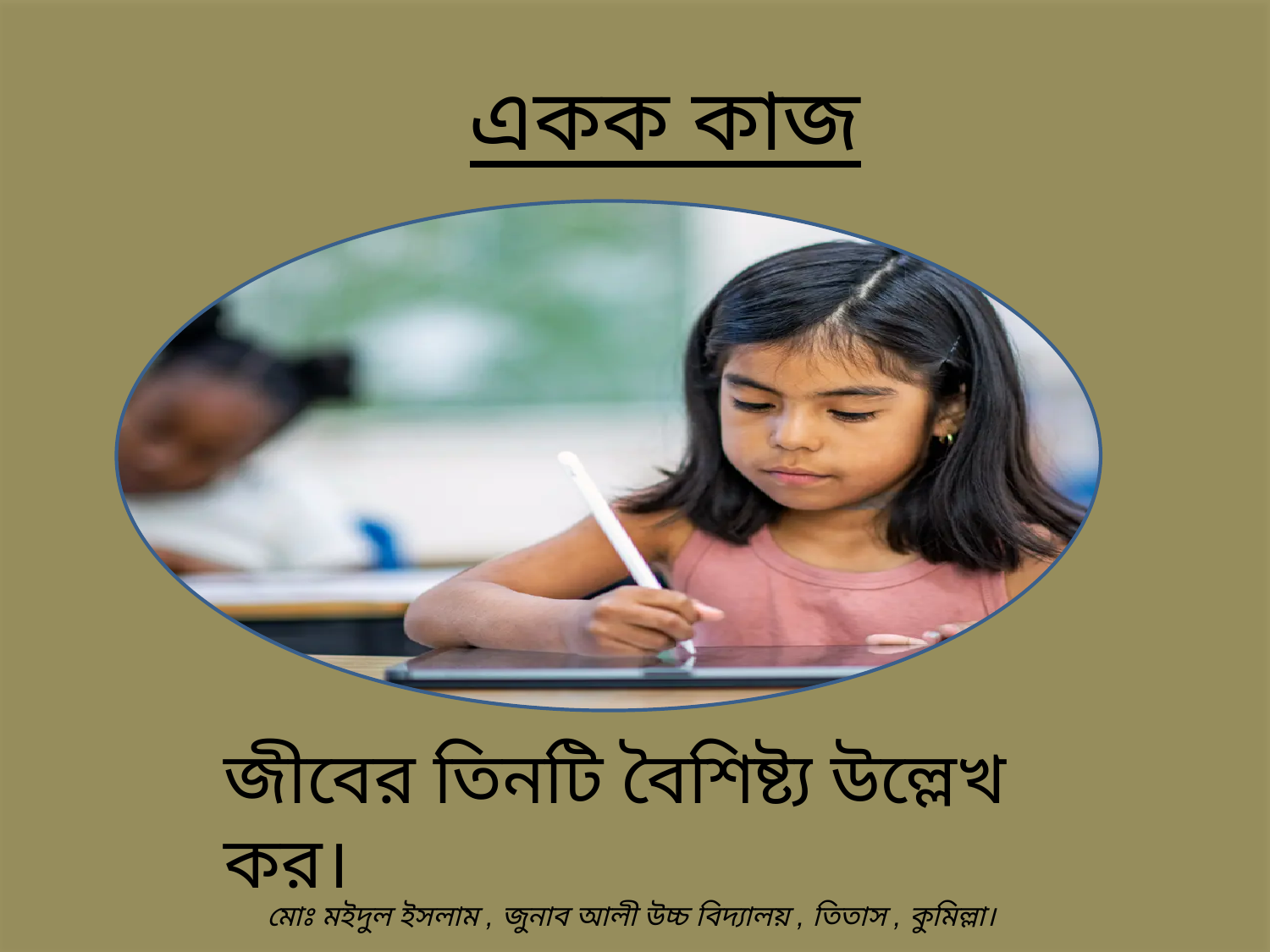

একক কাজ

জীবের তিনটি বৈশিষ্ট্য উল্লেখ কর।